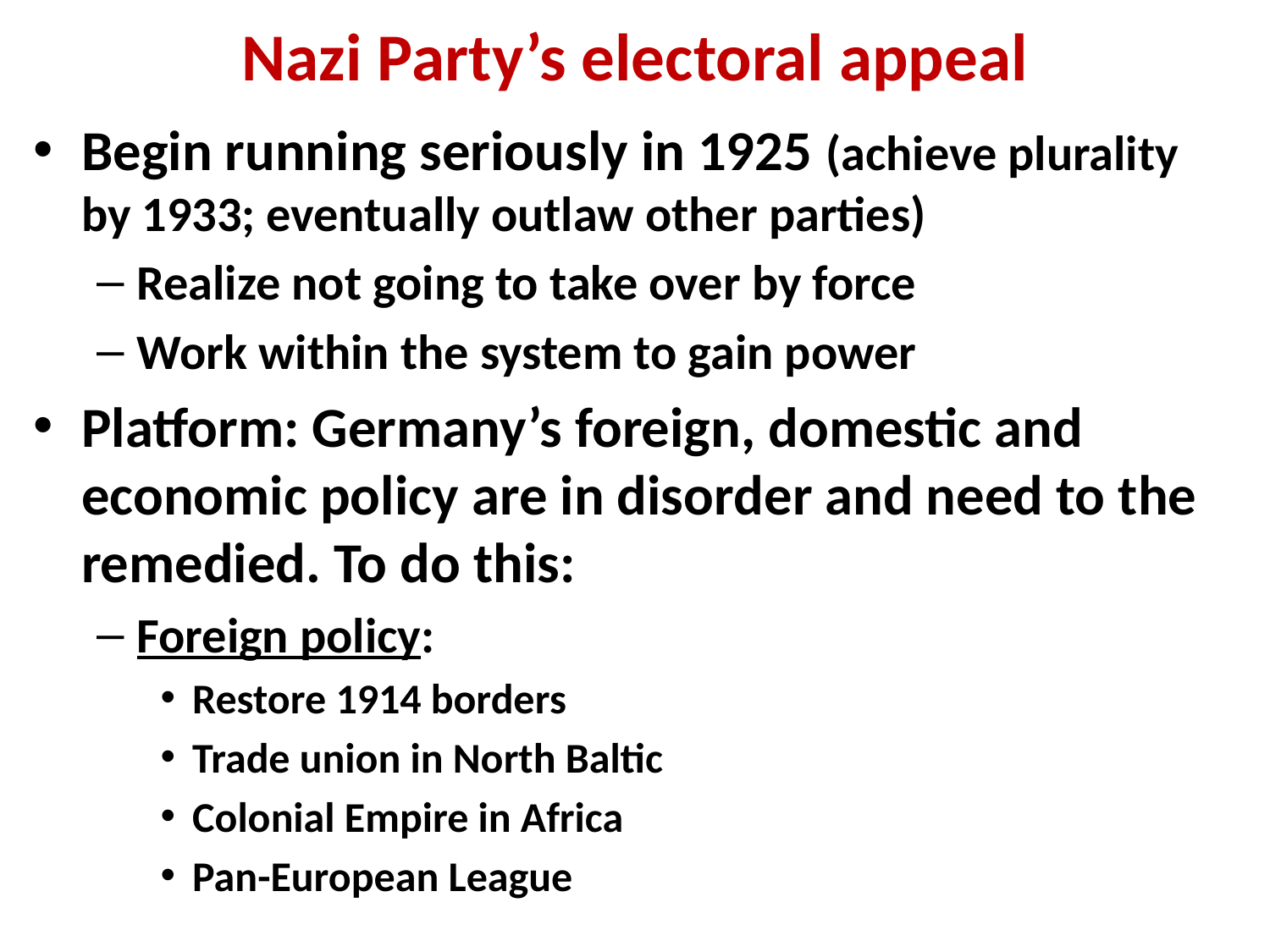

# Nazi Party’s electoral appeal
Begin running seriously in 1925 (achieve plurality by 1933; eventually outlaw other parties)
Realize not going to take over by force
Work within the system to gain power
Platform: Germany’s foreign, domestic and economic policy are in disorder and need to the remedied. To do this:
Foreign policy:
Restore 1914 borders
Trade union in North Baltic
Colonial Empire in Africa
Pan-European League